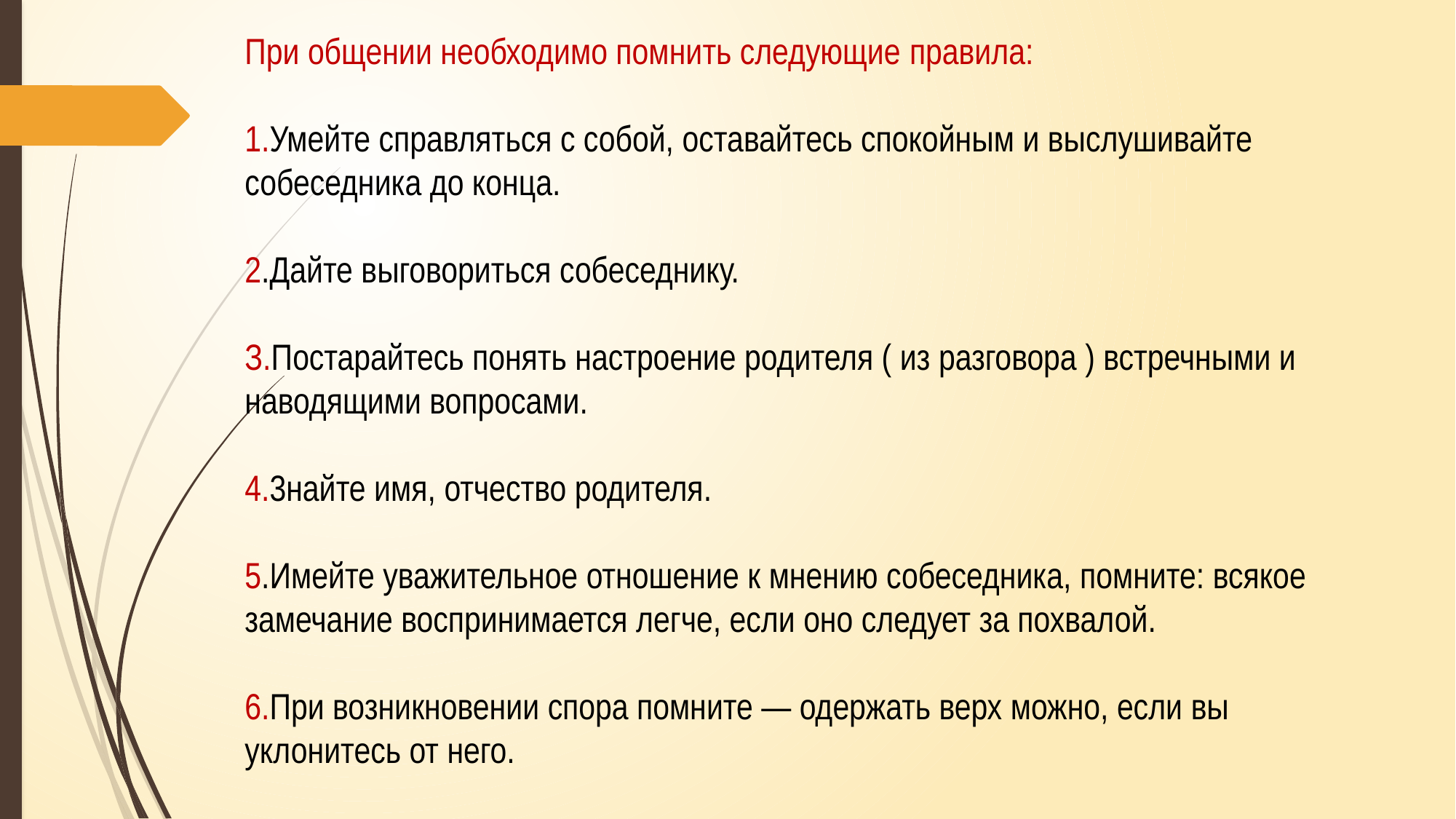

При общении необходимо помнить следующие правила:
1.Умейте справляться с собой, оставайтесь спокойным и выслушивайте собеседника до конца.
2.Дайте выговориться собеседнику.
З.Постарайтесь понять настроение родителя ( из разговора ) встречными и наводящими вопросами.
4.3найте имя, отчество родителя.
5.Имейте уважительное отношение к мнению собеседника, помните: всякое замечание воспринимается легче, если оно следует за похвалой.
6.При возникновении спора помните — одержать верх можно, если вы уклонитесь от него.